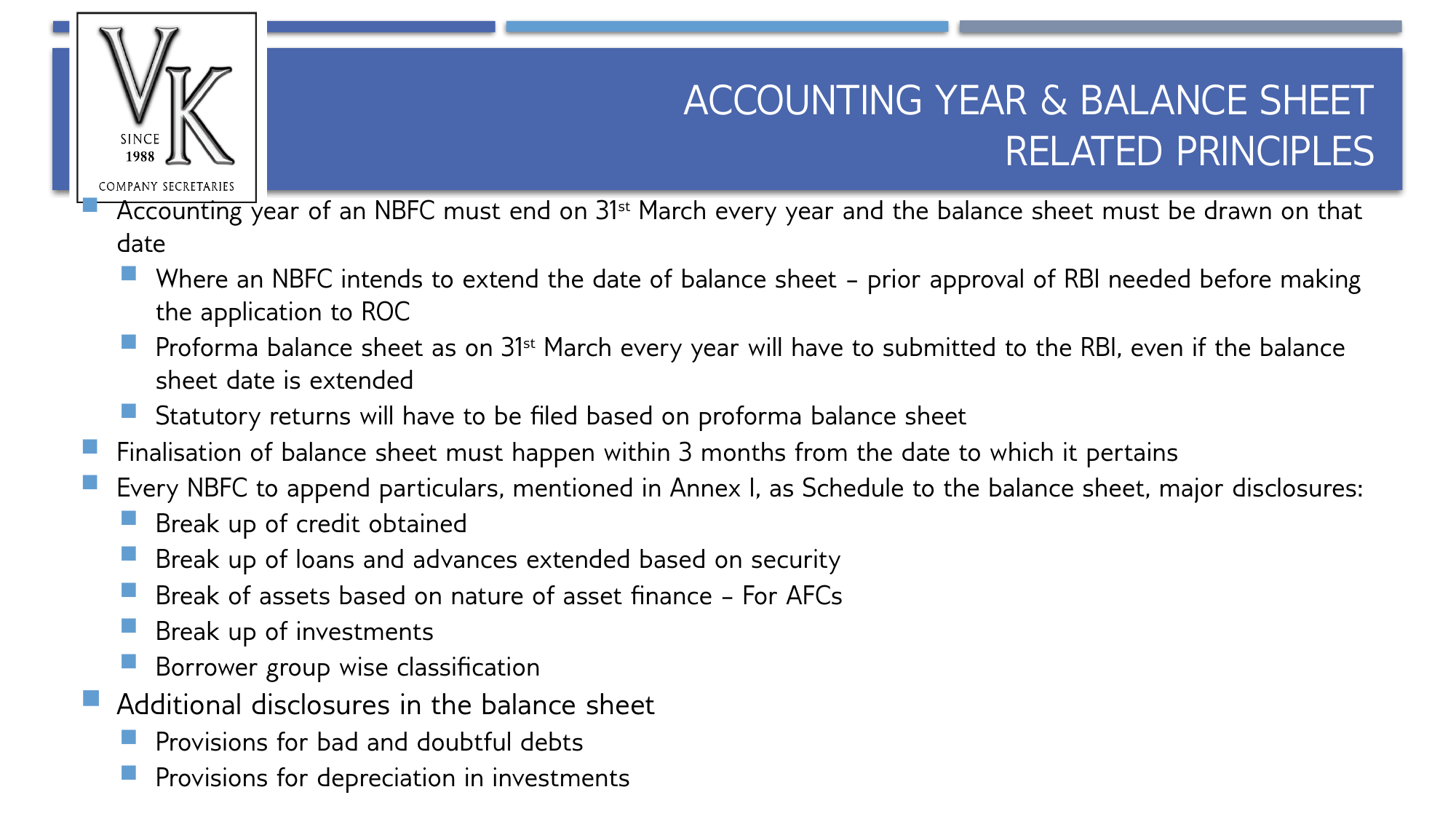

# Accounting Year & Balance Sheet Related Principles
Accounting year of an NBFC must end on 31st March every year and the balance sheet must be drawn on that date
Where an NBFC intends to extend the date of balance sheet – prior approval of RBI needed before making the application to ROC
Proforma balance sheet as on 31st March every year will have to submitted to the RBI, even if the balance sheet date is extended
Statutory returns will have to be filed based on proforma balance sheet
Finalisation of balance sheet must happen within 3 months from the date to which it pertains
Every NBFC to append particulars, mentioned in Annex I, as Schedule to the balance sheet, major disclosures:
Break up of credit obtained
Break up of loans and advances extended based on security
Break of assets based on nature of asset finance – For AFCs
Break up of investments
Borrower group wise classification
Additional disclosures in the balance sheet
Provisions for bad and doubtful debts
Provisions for depreciation in investments